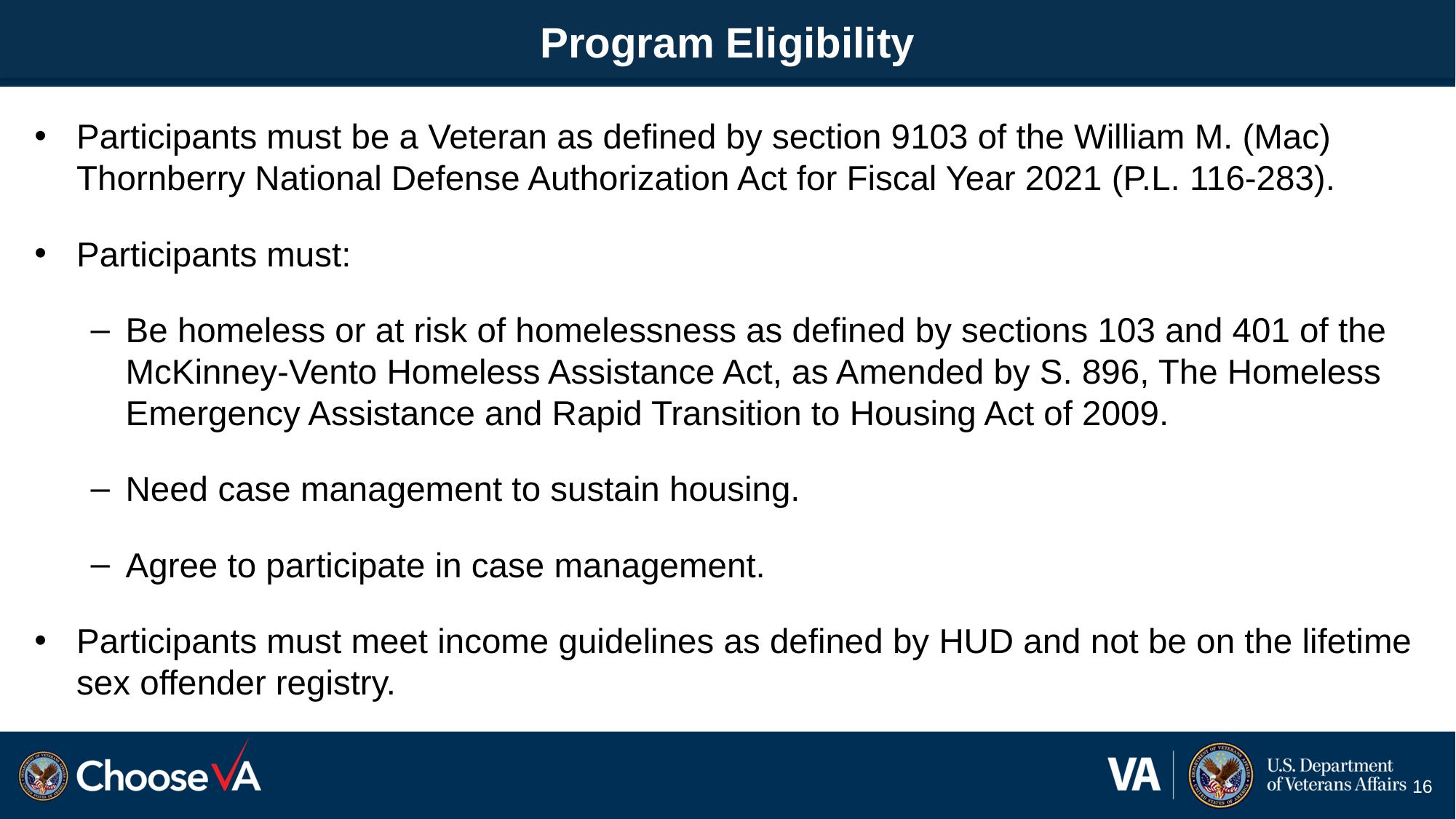

# Program Eligibility
Participants must be a Veteran as defined by section 9103 of the William M. (Mac) Thornberry National Defense Authorization Act for Fiscal Year 2021 (P.L. 116-283).
Participants must:
Be homeless or at risk of homelessness as defined by sections 103 and 401 of the McKinney-Vento Homeless Assistance Act, as Amended by S. 896, The Homeless Emergency Assistance and Rapid Transition to Housing Act of 2009.
Need case management to sustain housing.
Agree to participate in case management.
Participants must meet income guidelines as defined by HUD and not be on the lifetime sex offender registry.

16